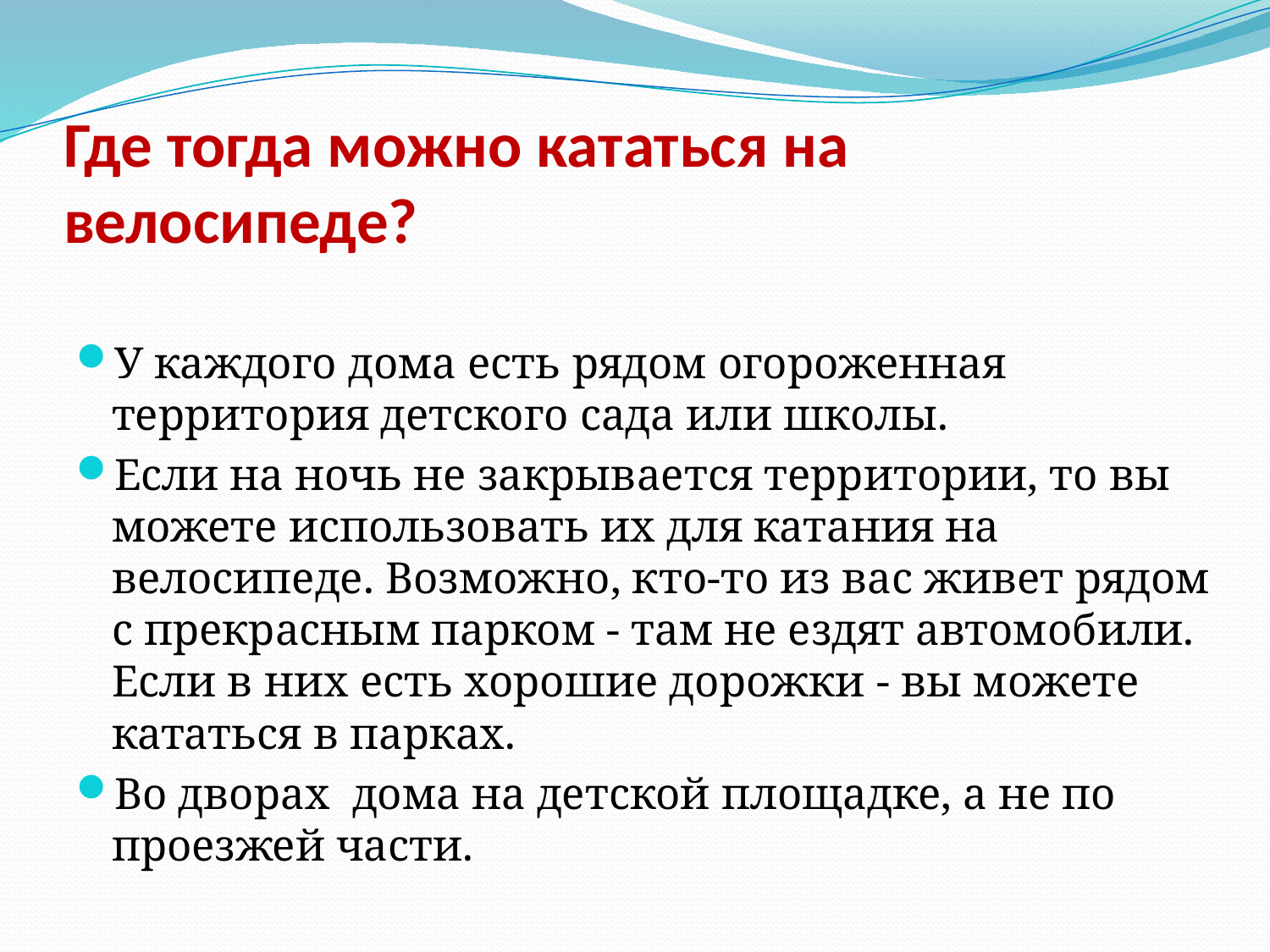

# Где тогда можно кататься на велосипеде?

У каждого дома есть рядом огороженная территория детского сада или школы.
Если на ночь не закрывается территории, то вы можете использовать их для катания на велосипеде. Возможно, кто-то из вас живет рядом с прекрасным парком - там не ездят автомобили. Если в них есть хорошие дорожки - вы можете кататься в парках.
Во дворах  дома на детской площадке, а не по проезжей части.